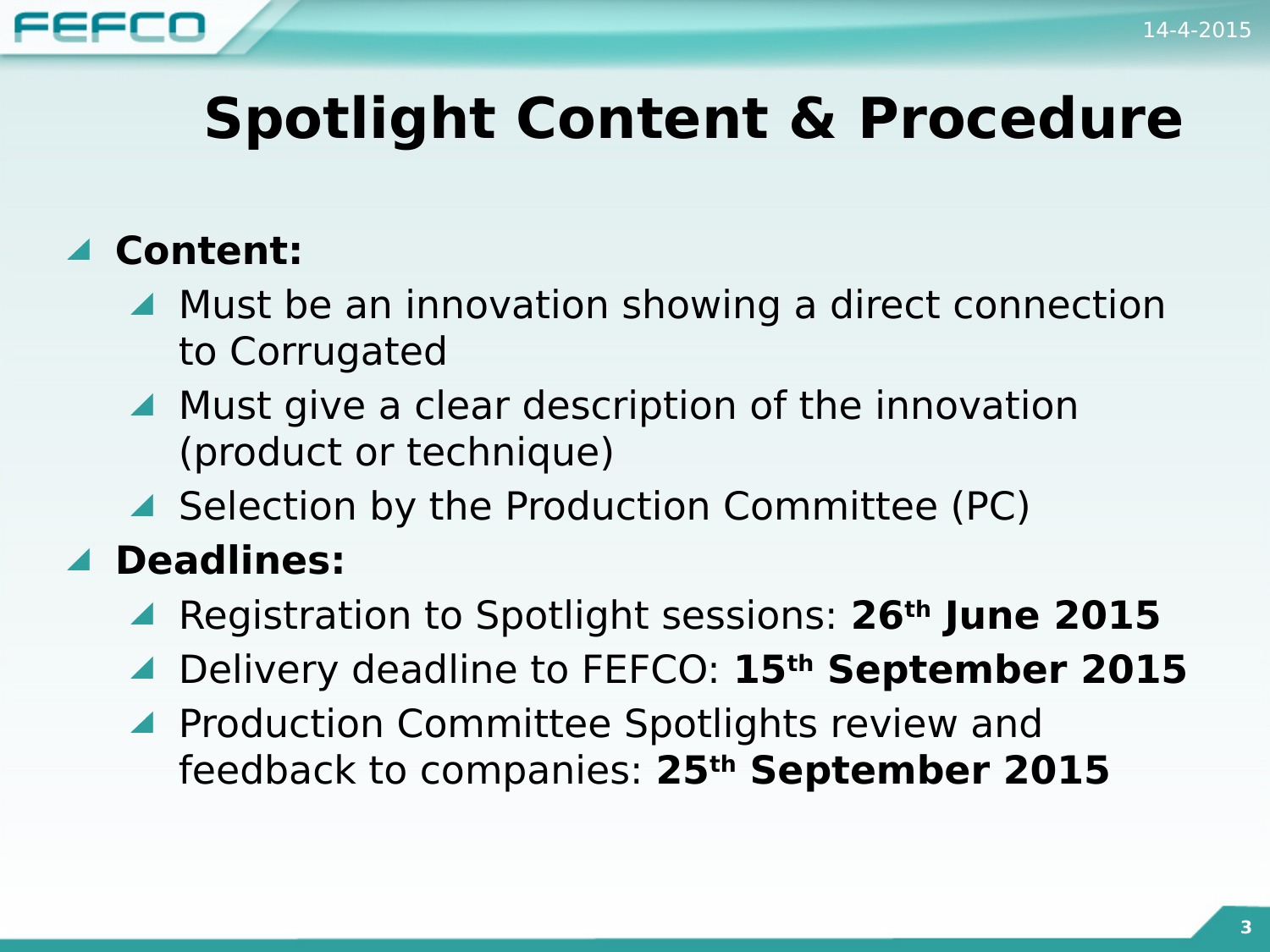

14-4-2015
# Spotlight Content & Procedure
Content:
Must be an innovation showing a direct connection to Corrugated
Must give a clear description of the innovation (product or technique)
Selection by the Production Committee (PC)
Deadlines:
Registration to Spotlight sessions: 26th June 2015
Delivery deadline to FEFCO: 15th September 2015
Production Committee Spotlights review and feedback to companies: 25th September 2015
3